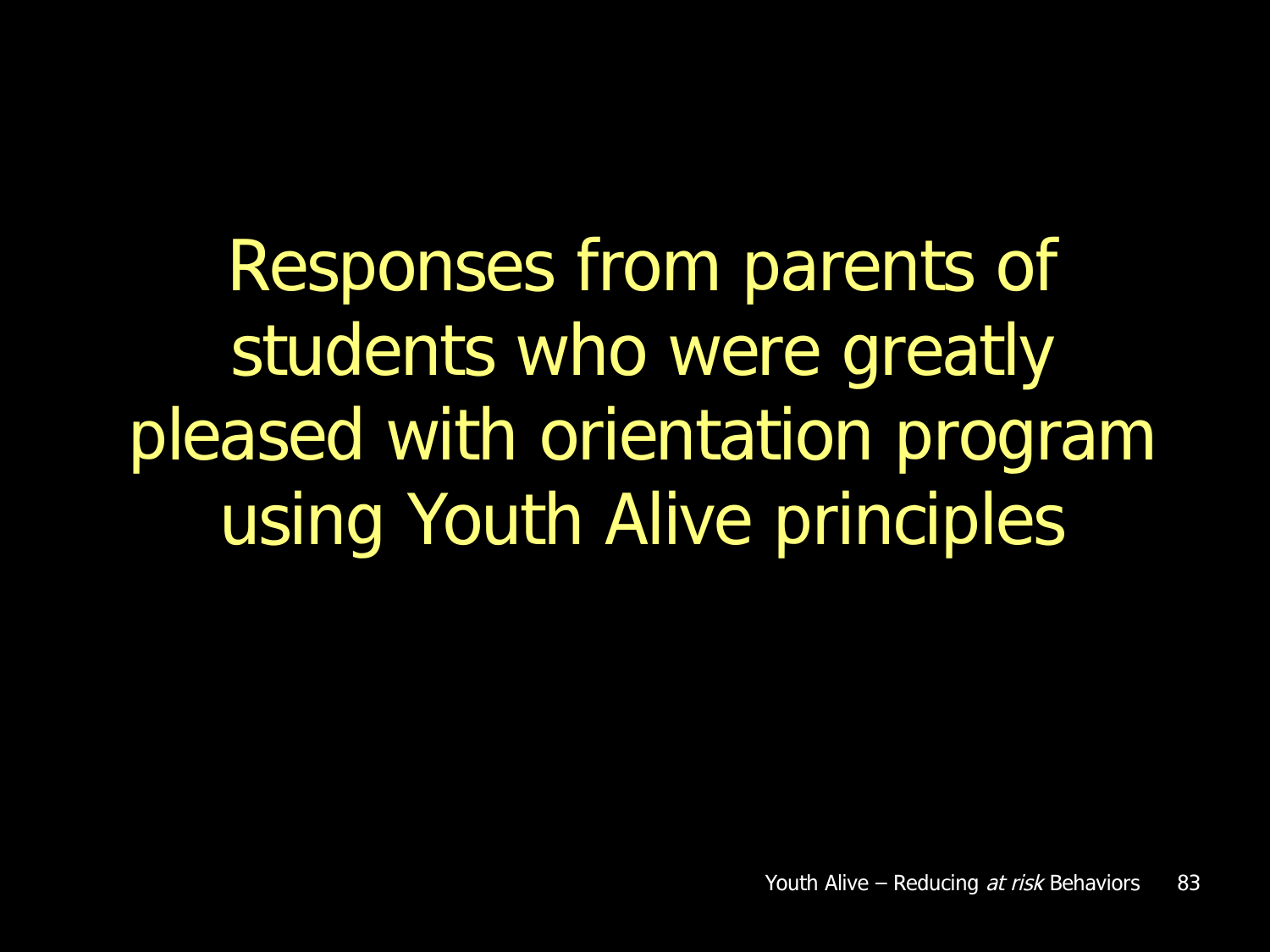

# Responses from parents of students who were greatly pleased with orientation program using Youth Alive principles
Youth Alive – Reducing at risk Behaviors
83